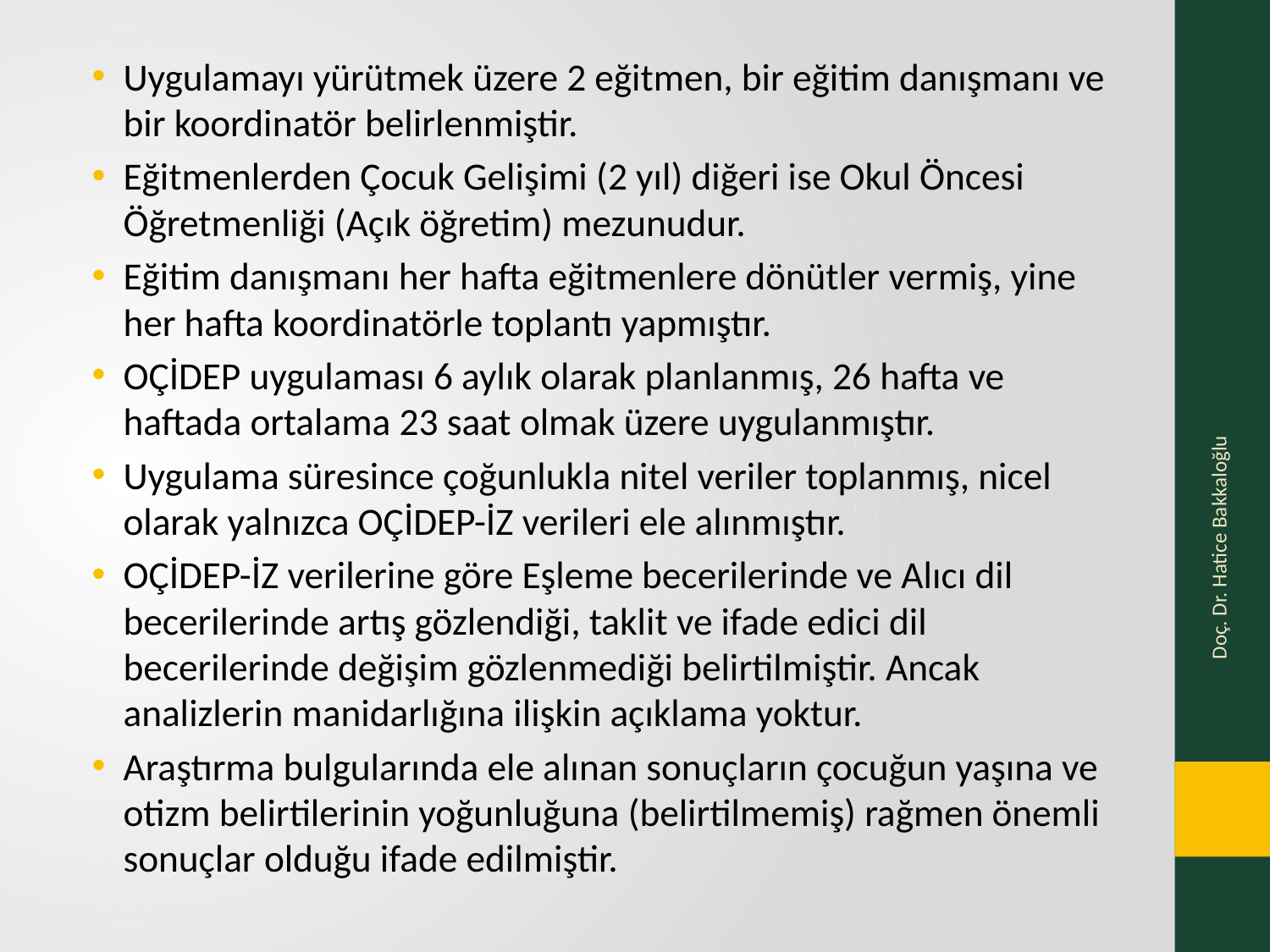

Uygulamayı yürütmek üzere 2 eğitmen, bir eğitim danışmanı ve bir koordinatör belirlenmiştir.
Eğitmenlerden Çocuk Gelişimi (2 yıl) diğeri ise Okul Öncesi Öğretmenliği (Açık öğretim) mezunudur.
Eğitim danışmanı her hafta eğitmenlere dönütler vermiş, yine her hafta koordinatörle toplantı yapmıştır.
OÇİDEP uygulaması 6 aylık olarak planlanmış, 26 hafta ve haftada ortalama 23 saat olmak üzere uygulanmıştır.
Uygulama süresince çoğunlukla nitel veriler toplanmış, nicel olarak yalnızca OÇİDEP-İZ verileri ele alınmıştır.
OÇİDEP-İZ verilerine göre Eşleme becerilerinde ve Alıcı dil becerilerinde artış gözlendiği, taklit ve ifade edici dil becerilerinde değişim gözlenmediği belirtilmiştir. Ancak analizlerin manidarlığına ilişkin açıklama yoktur.
Araştırma bulgularında ele alınan sonuçların çocuğun yaşına ve otizm belirtilerinin yoğunluğuna (belirtilmemiş) rağmen önemli sonuçlar olduğu ifade edilmiştir.
Doç. Dr. Hatice Bakkaloğlu